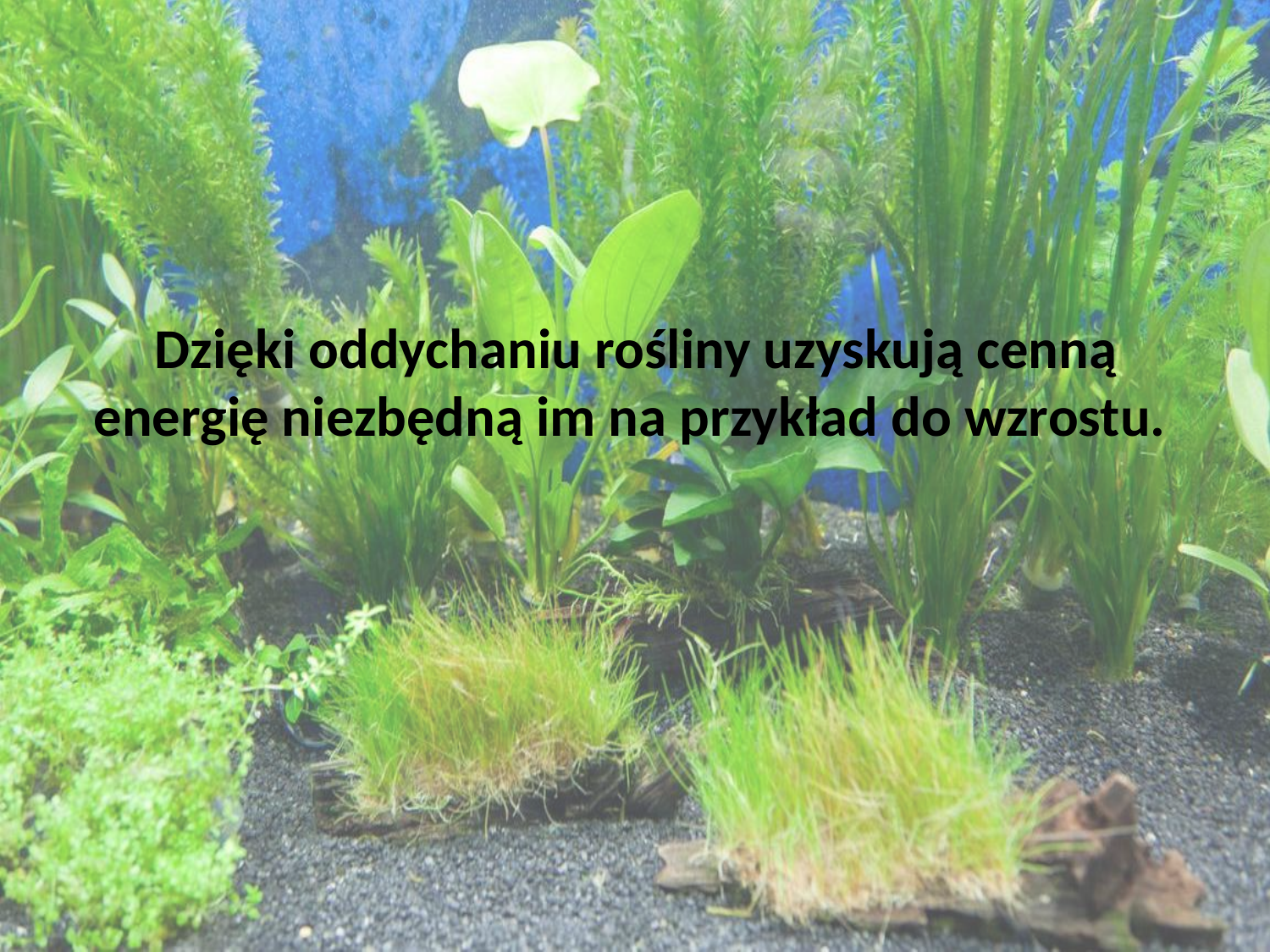

#
Dzięki oddychaniu rośliny uzyskują cenną energię niezbędną im na przykład do wzrostu.